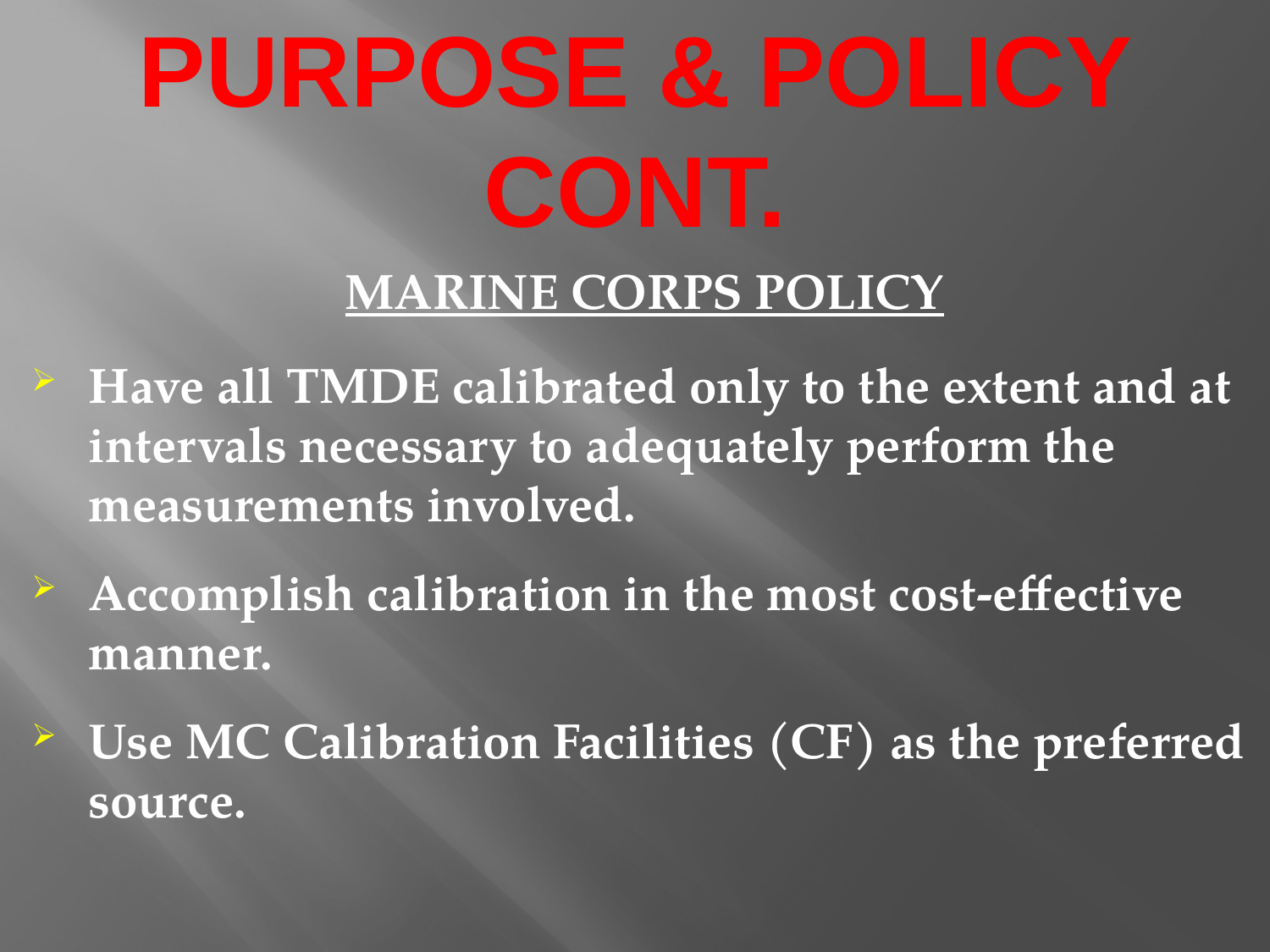

# PURPOSE & POLICY CONT.
MARINE CORPS POLICY

Have all TMDE calibrated only to the extent and at intervals necessary to adequately perform the measurements involved.

Accomplish calibration in the most cost-effective manner.

Use MC Calibration Facilities (CF) as the preferred source.